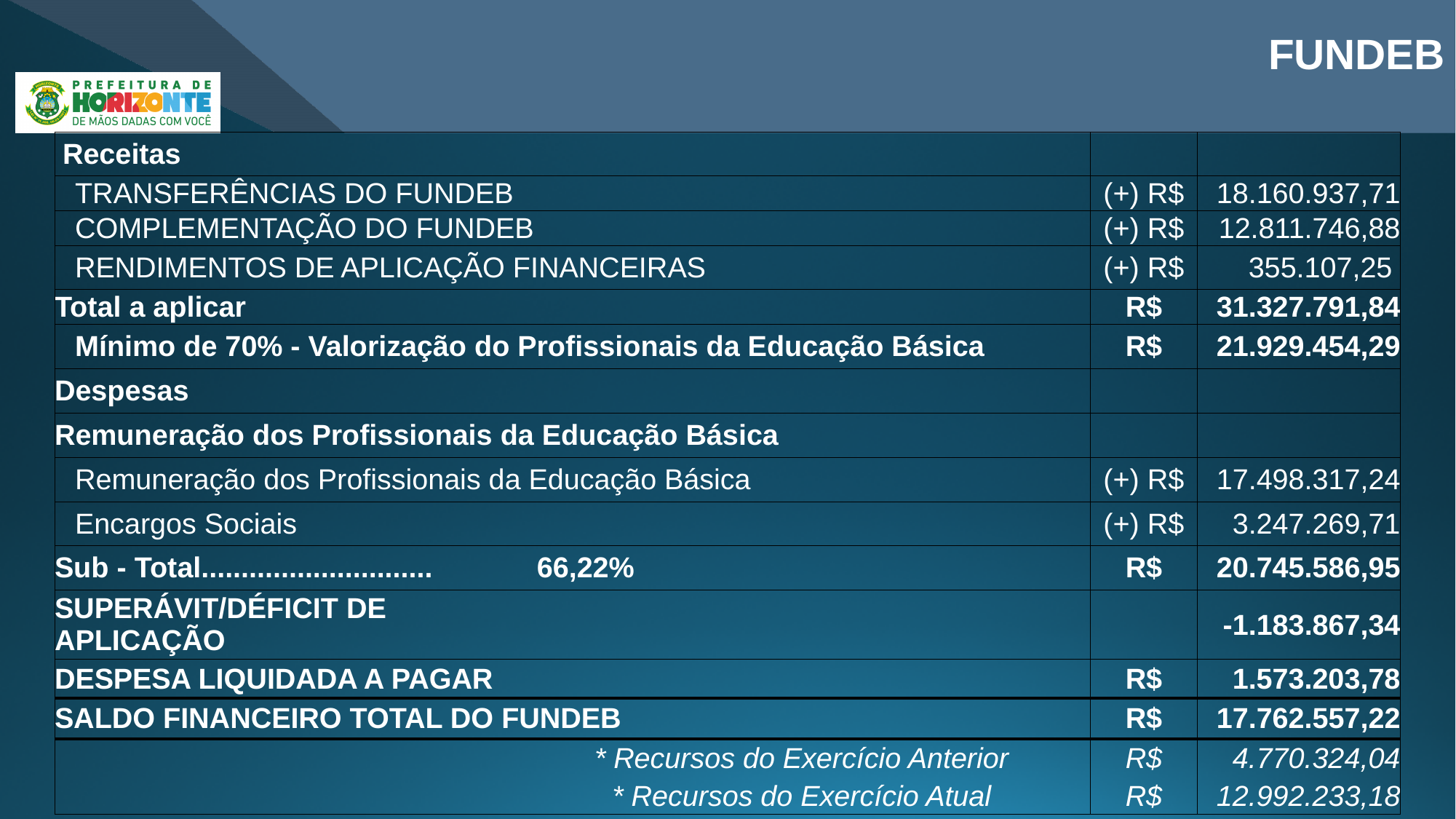

FUNDEB
| Receitas |  |  |  |  |  |  |  |  |  |  |  |
| --- | --- | --- | --- | --- | --- | --- | --- | --- | --- | --- | --- |
| TRANSFERÊNCIAS DO FUNDEB |  |  |  |  |  |  |  |  |  | (+) R$ | 18.160.937,71 |
| COMPLEMENTAÇÃO DO FUNDEB |  |  |  |  |  |  |  |  |  | (+) R$ | 12.811.746,88 |
| RENDIMENTOS DE APLICAÇÃO FINANCEIRAS |  |  |  |  |  |  |  |  |  | (+) R$ | 355.107,25 |
| Total a aplicar |  |  |  |  |  |  |  |  |  | R$ | 31.327.791,84 |
| Mínimo de 70% - Valorização do Profissionais da Educação Básica |  |  |  |  |  |  |  |  |  | R$ | 21.929.454,29 |
| Despesas |  |  |  |  |  |  |  |  |  |  |  |
| Remuneração dos Profissionais da Educação Básica |  |  |  |  |  |  |  |  |  |  |  |
| Remuneração dos Profissionais da Educação Básica |  |  |  |  |  |  |  |  |  | (+) R$ | 17.498.317,24 |
| Encargos Sociais |  |  |  |  |  |  |  |  |  | (+) R$ | 3.247.269,71 |
| Sub - Total............................. |  | 66,22% |  |  |  |  |  |  |  | R$ | 20.745.586,95 |
| SUPERÁVIT/DÉFICIT DE APLICAÇÃO |  |  |  |  |  |  |  |  |  |  | -1.183.867,34 |
| DESPESA LIQUIDADA A PAGAR |  |  |  |  |  |  |  |  |  | R$ | 1.573.203,78 |
| SALDO FINANCEIRO TOTAL DO FUNDEB |  |  |  |  |  |  |  |  |  | R$ | 17.762.557,22 |
|  |  | \* Recursos do Exercício Anterior |  |  |  |  |  |  |  | R$ | 4.770.324,04 |
|  |  | \* Recursos do Exercício Atual |  |  |  |  |  |  |  | R$ | 12.992.233,18 |